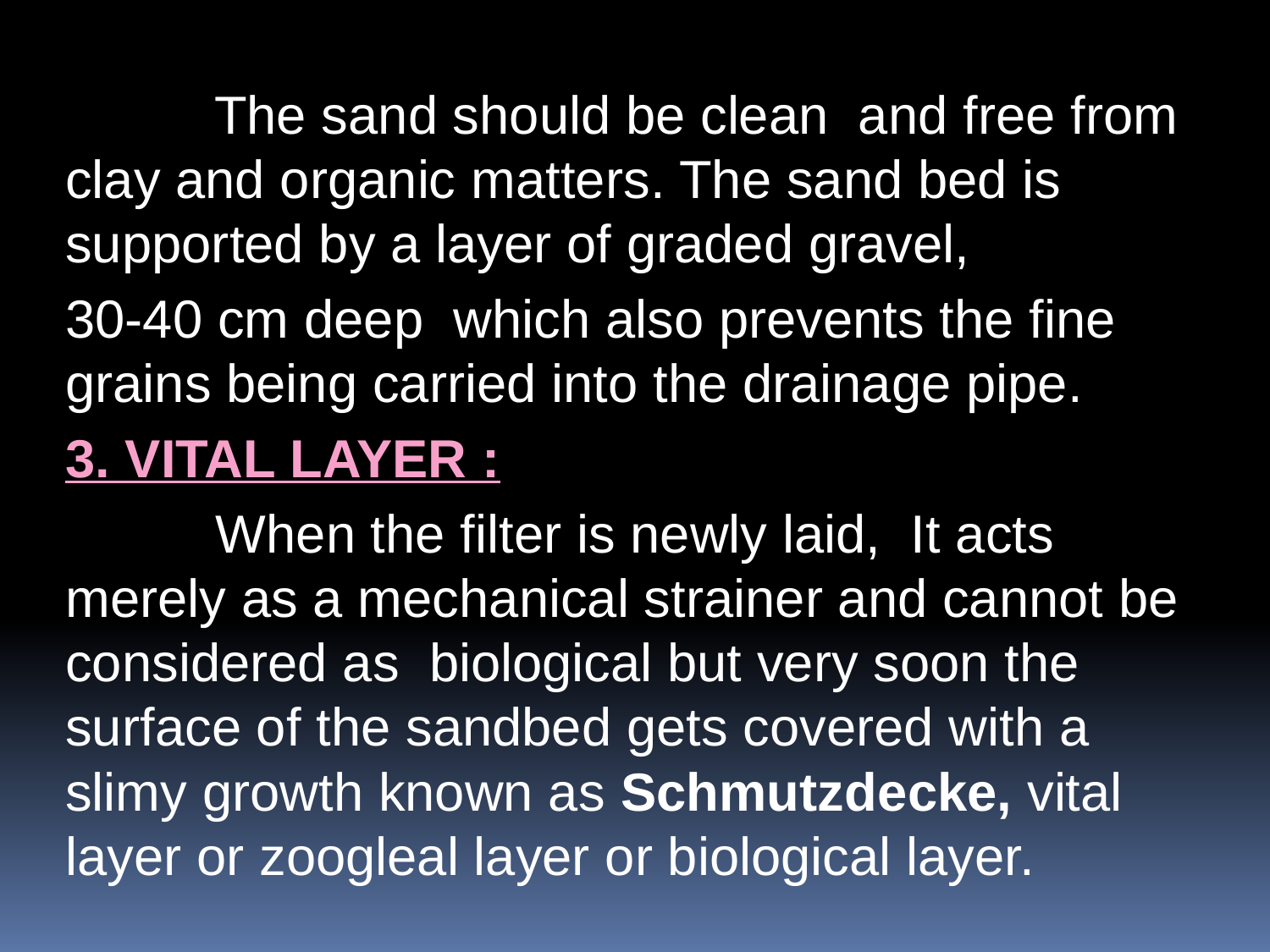

# The sand should be clean  and free from clay and organic matters. The sand bed is supported by a layer of graded gravel,
30-40 cm deep  which also prevents the fine grains being carried into the drainage pipe.
3. VITAL LAYER :
          When the filter is newly laid,  It acts  merely as a mechanical strainer and cannot be  considered as  biological but very soon the surface of the sandbed gets covered with a slimy growth known as Schmutzdecke, vital layer or zoogleal layer or biological layer.